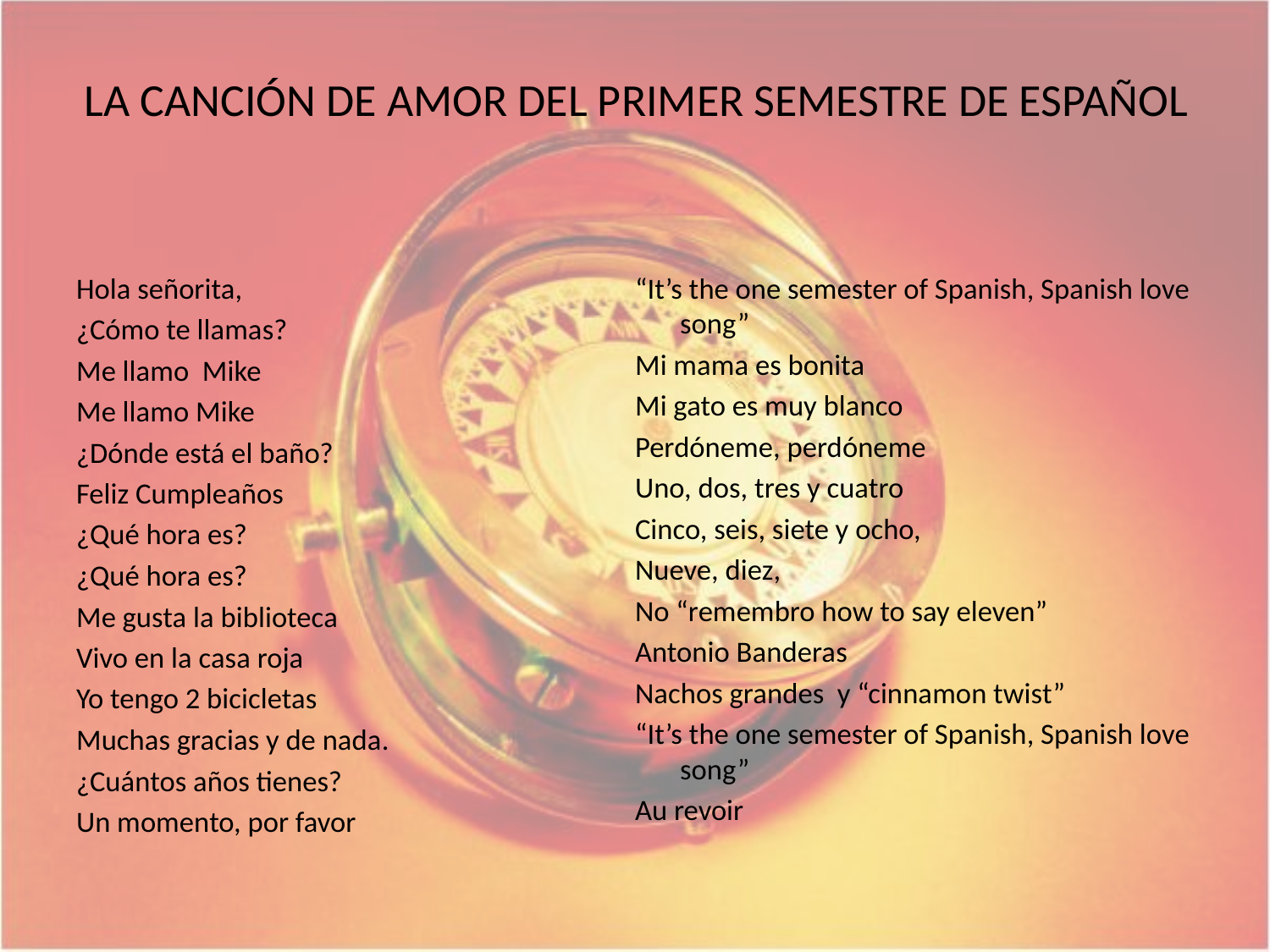

# LA CANCIÓN DE AMOR DEL PRIMER SEMESTRE DE ESPAÑOL

Hola señorita,
¿Cómo te llamas?
Me llamo  Mike
Me llamo Mike
¿Dónde está el baño?
Feliz Cumpleaños
¿Qué hora es?
¿Qué hora es?
Me gusta la biblioteca
Vivo en la casa roja
Yo tengo 2 bicicletas
Muchas gracias y de nada.
¿Cuántos años tienes?
Un momento, por favor

“It’s the one semester of Spanish, Spanish love song”
Mi mama es bonita
Mi gato es muy blanco
Perdóneme, perdóneme
Uno, dos, tres y cuatro
Cinco, seis, siete y ocho,
Nueve, diez,
No “remembro how to say eleven”
Antonio Banderas
Nachos grandes  y “cinnamon twist”
“It’s the one semester of Spanish, Spanish love song”
Au revoir